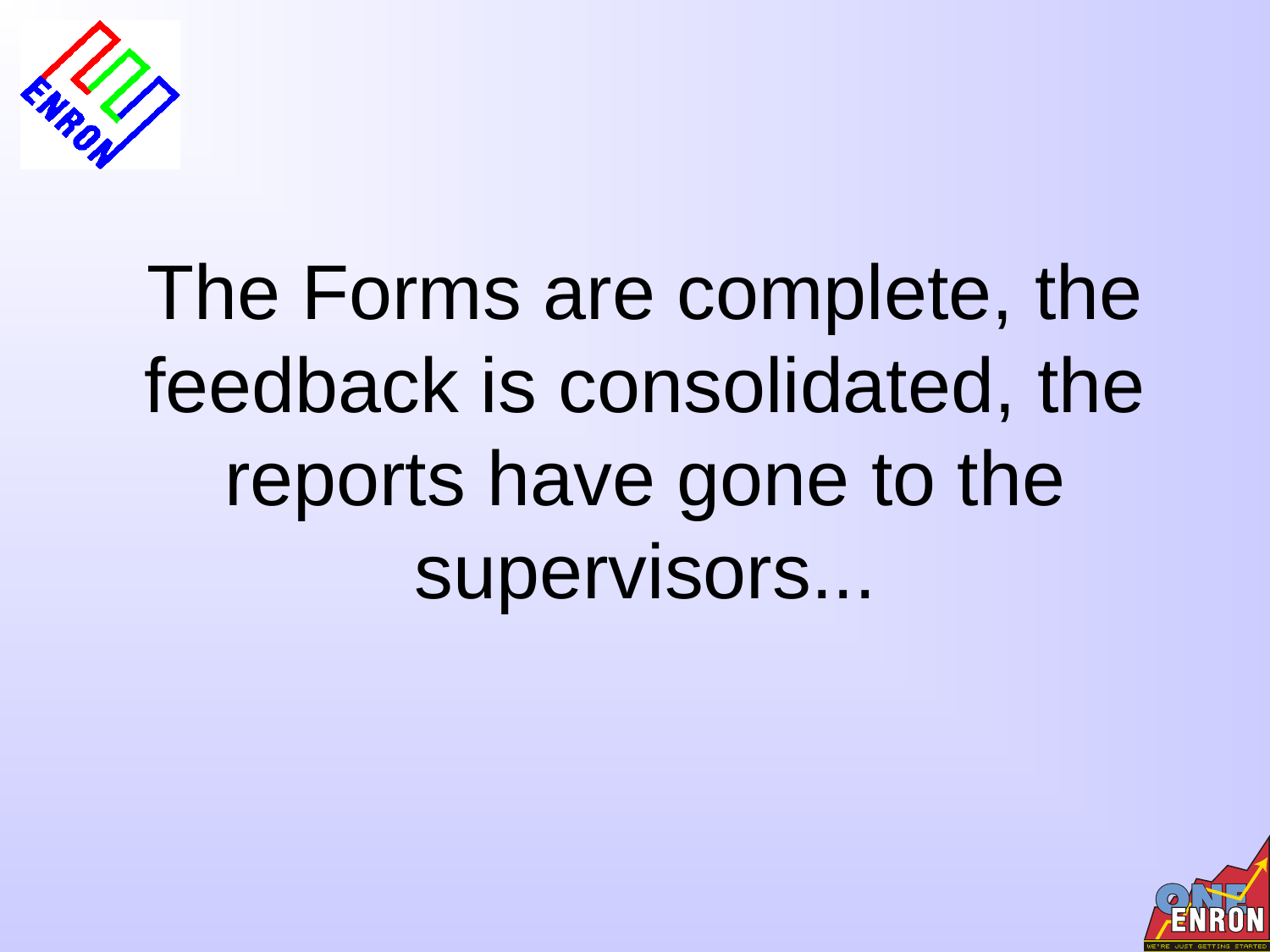

# The Forms are complete, the feedback is consolidated, the reports have gone to the supervisors...